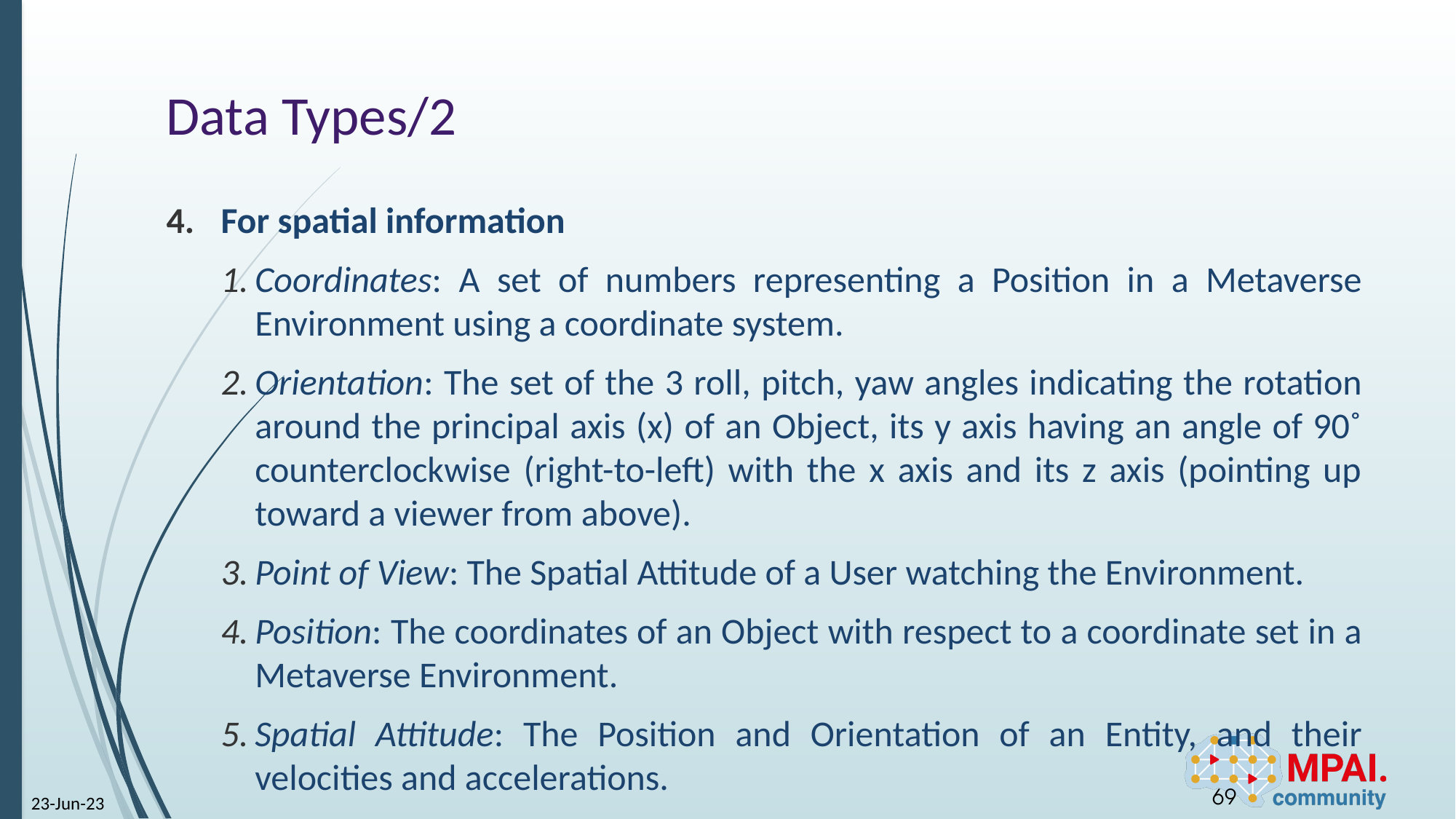

# Data Types/2
For spatial information
Coordinates: A set of numbers representing a Position in a Metaverse Environment using a coordinate system.
Orientation: The set of the 3 roll, pitch, yaw angles indicating the rotation around the principal axis (x) of an Object, its y axis having an angle of 90˚ counterclockwise (right-to-left) with the x axis and its z axis (pointing up toward a viewer from above).
Point of View: The Spatial Attitude of a User watching the Environment.
Position: The coordinates of an Object with respect to a coordinate set in a Metaverse Environment.
Spatial Attitude: The Position and Orientation of an Entity, and their velocities and accelerations.
69
23-Jun-23